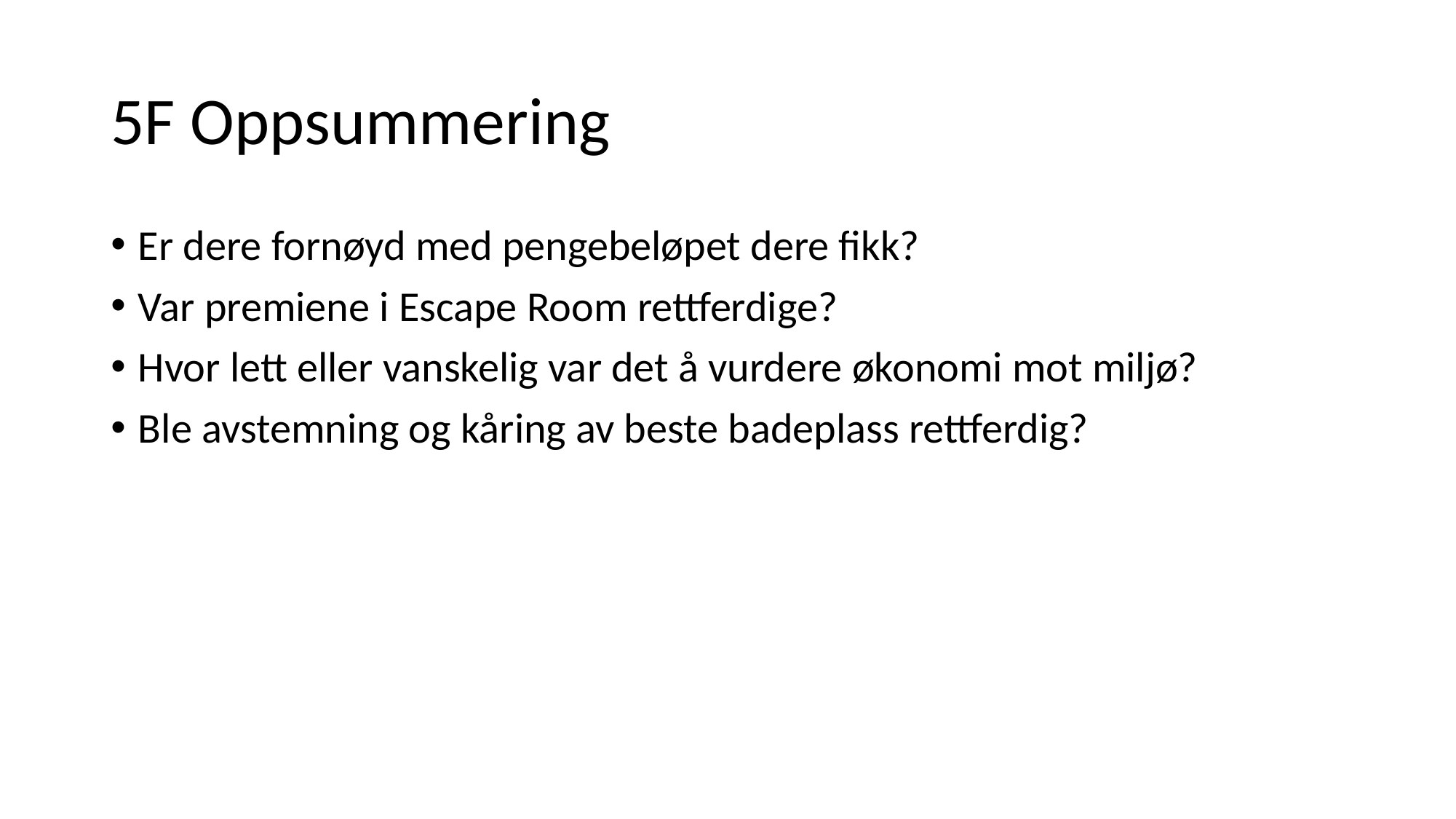

# 5F Oppsummering
Er dere fornøyd med pengebeløpet dere fikk?
Var premiene i Escape Room rettferdige?
Hvor lett eller vanskelig var det å vurdere økonomi mot miljø?
Ble avstemning og kåring av beste badeplass rettferdig?